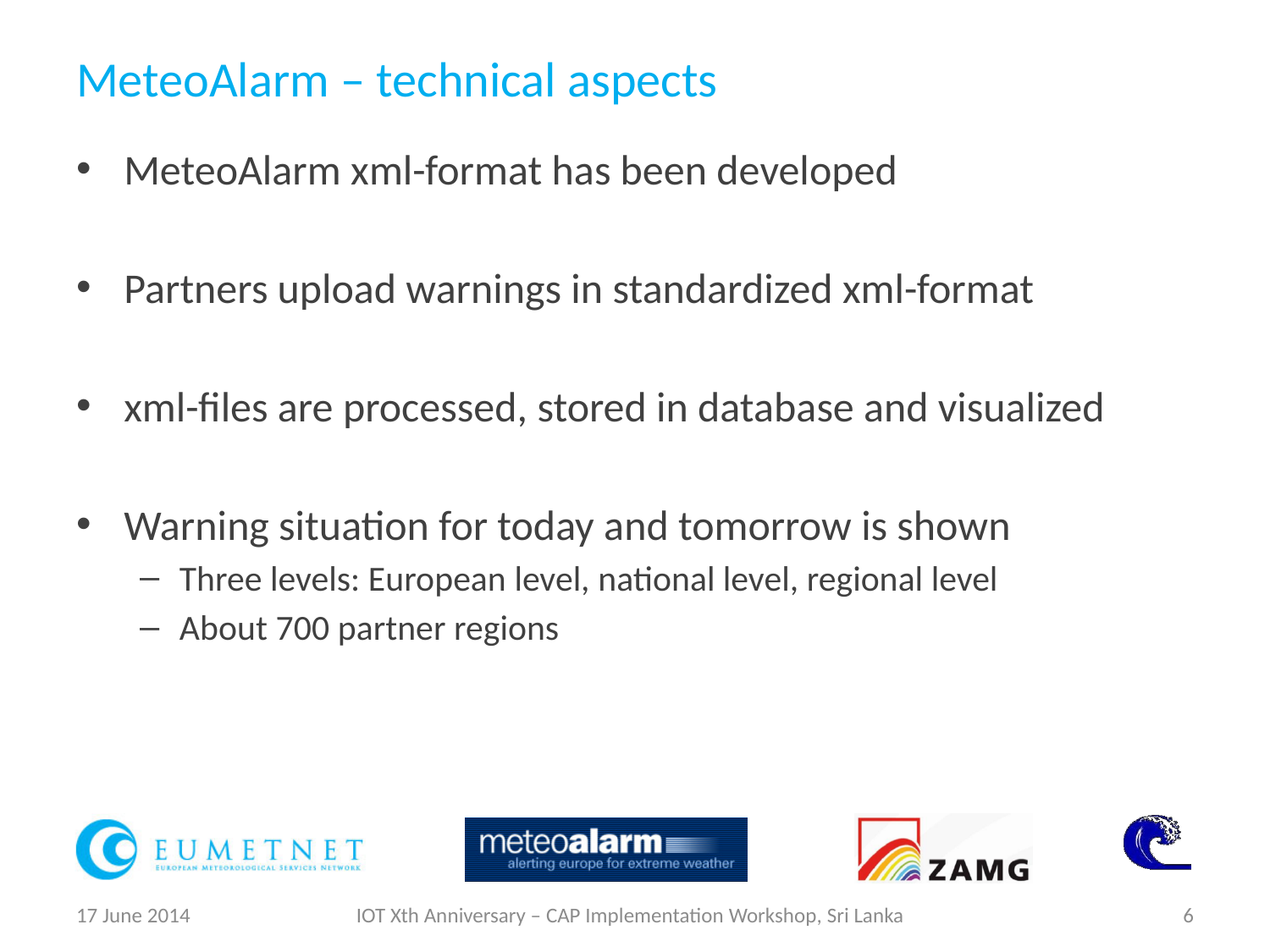

# MeteoAlarm – technical aspects
MeteoAlarm xml-format has been developed

Partners upload warnings in standardized xml-format

xml-files are processed, stored in database and visualized

Warning situation for today and tomorrow is shown
Three levels: European level, national level, regional level
About 700 partner regions
17 June 2014
IOT Xth Anniversary – CAP Implementation Workshop, Sri Lanka
6